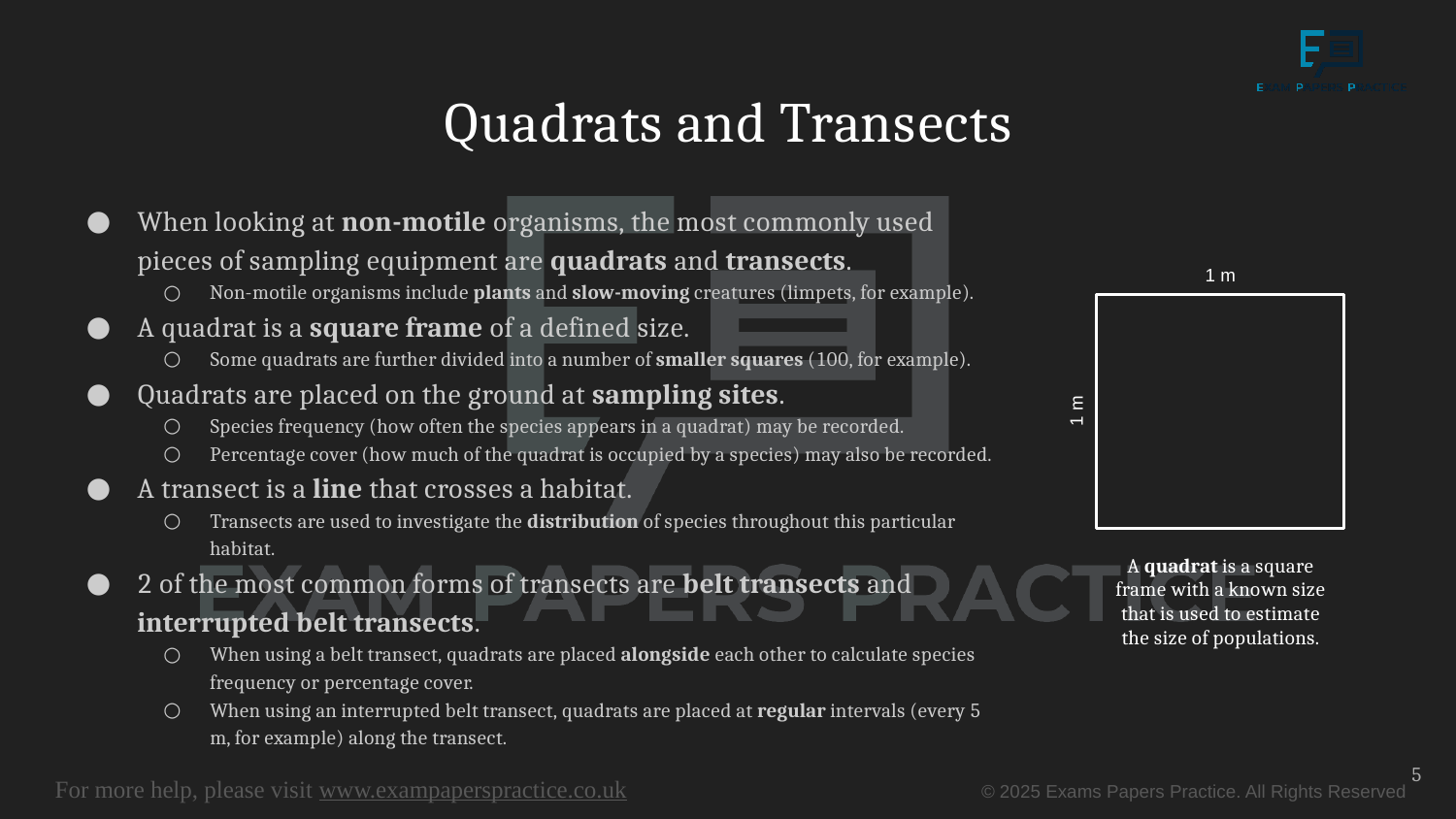

# Quadrats and Transects

When looking at non-motile organisms, the most commonly used pieces of sampling equipment are quadrats and transects.
Non-motile organisms include plants and slow-moving creatures (limpets, for example).
A quadrat is a square frame of a defined size.
Some quadrats are further divided into a number of smaller squares (100, for example).
Quadrats are placed on the ground at sampling sites.
Species frequency (how often the species appears in a quadrat) may be recorded.
Percentage cover (how much of the quadrat is occupied by a species) may also be recorded.
A transect is a line that crosses a habitat.
Transects are used to investigate the distribution of species throughout this particular habitat.
2 of the most common forms of transects are belt transects and interrupted belt transects.
When using a belt transect, quadrats are placed alongside each other to calculate species frequency or percentage cover.
When using an interrupted belt transect, quadrats are placed at regular intervals (every 5 m, for example) along the transect.
1 m

1 m
A quadrat is a square frame with a known size that is used to estimate the size of populations.
5